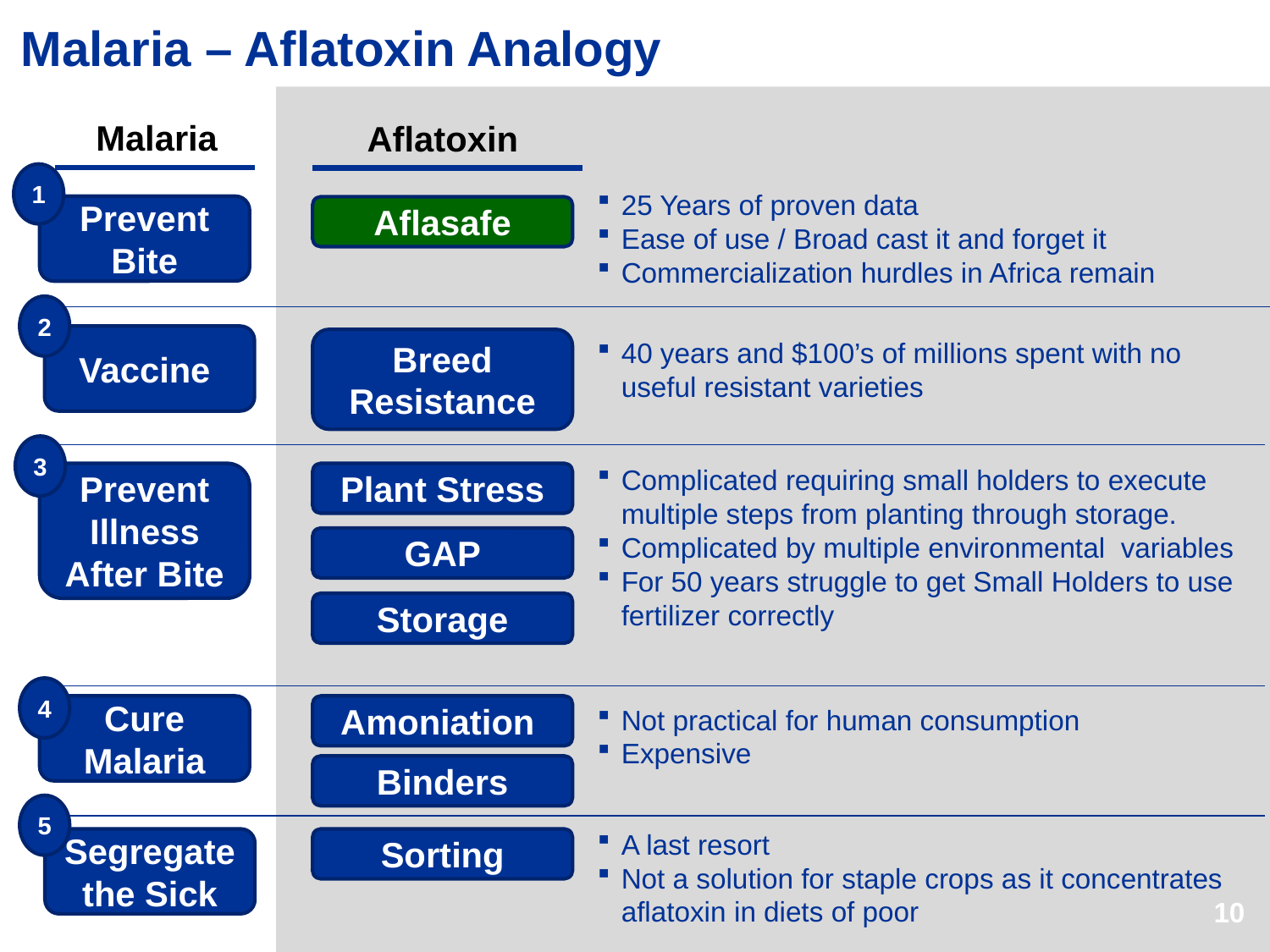

# Malaria – Aflatoxin Analogy

Malaria
Aflatoxin
1
25 Years of proven data
Ease of use / Broad cast it and forget it
Commercialization hurdles in Africa remain
Prevent Bite
Aflasafe
2
Vaccine
Breed Resistance
40 years and $100’s of millions spent with no useful resistant varieties
3
Complicated requiring small holders to execute multiple steps from planting through storage.
Complicated by multiple environmental  variables
For 50 years struggle to get Small Holders to use fertilizer correctly
Prevent Illness
After Bite
Plant Stress
GAP
Storage
4
Cure Malaria
Amoniation
Not practical for human consumption
Expensive
Binders
5
A last resort
Not a solution for staple crops as it concentrates aflatoxin in diets of poor

Segregate the Sick
Sorting
10